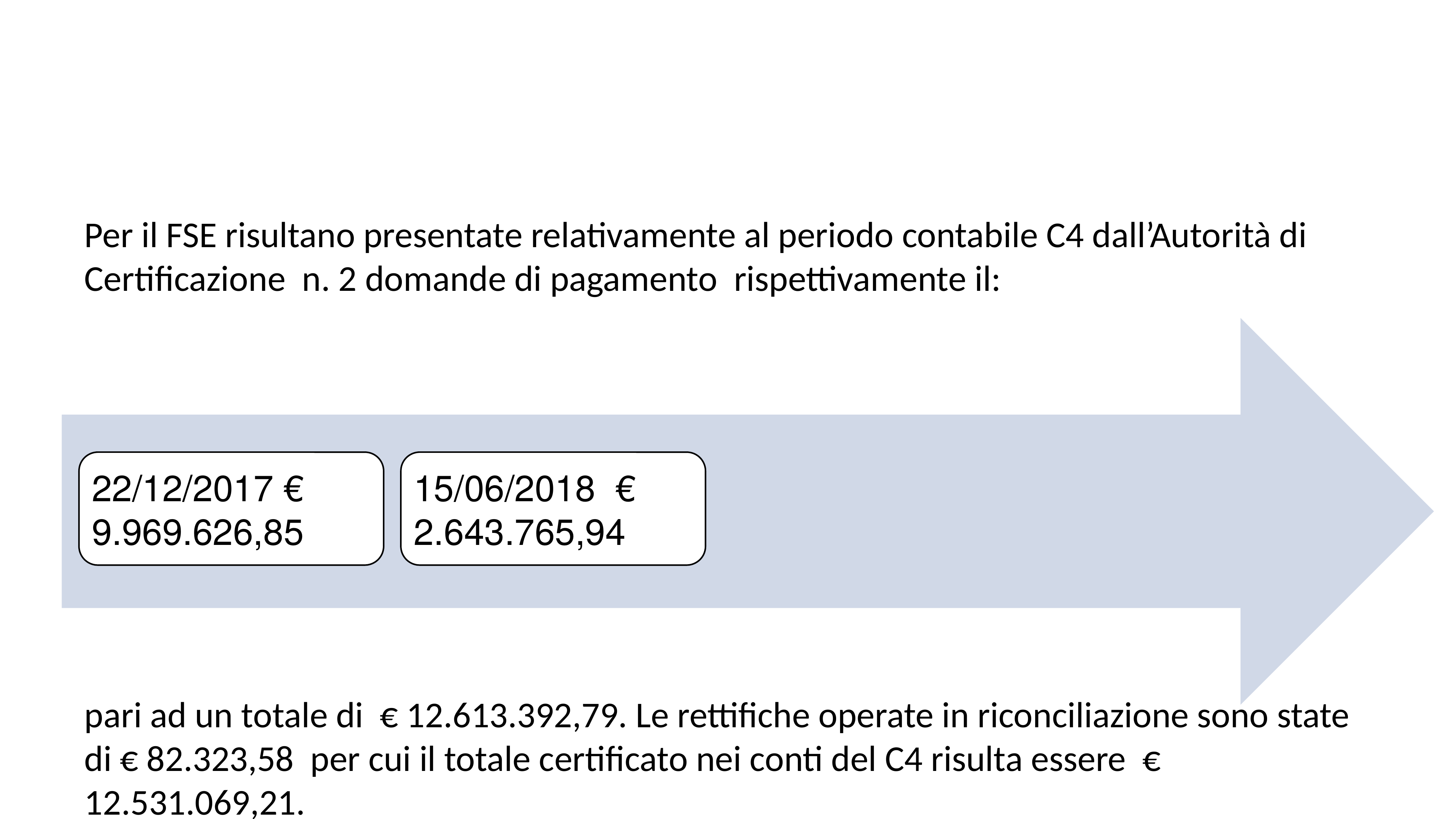

Per il FSE risultano presentate relativamente al periodo contabile C4 dall’Autorità di Certificazione  n. 2 domande di pagamento  rispettivamente il:

pari ad un totale di  € 12.613.392,79. Le rettifiche operate in riconciliazione sono state di € 82.323,58  per cui il totale certificato nei conti del C4 risulta essere  € 12.531.069,21.

15/06/2018  € 2.643.765,94
22/12/2017 € 9.969.626,85